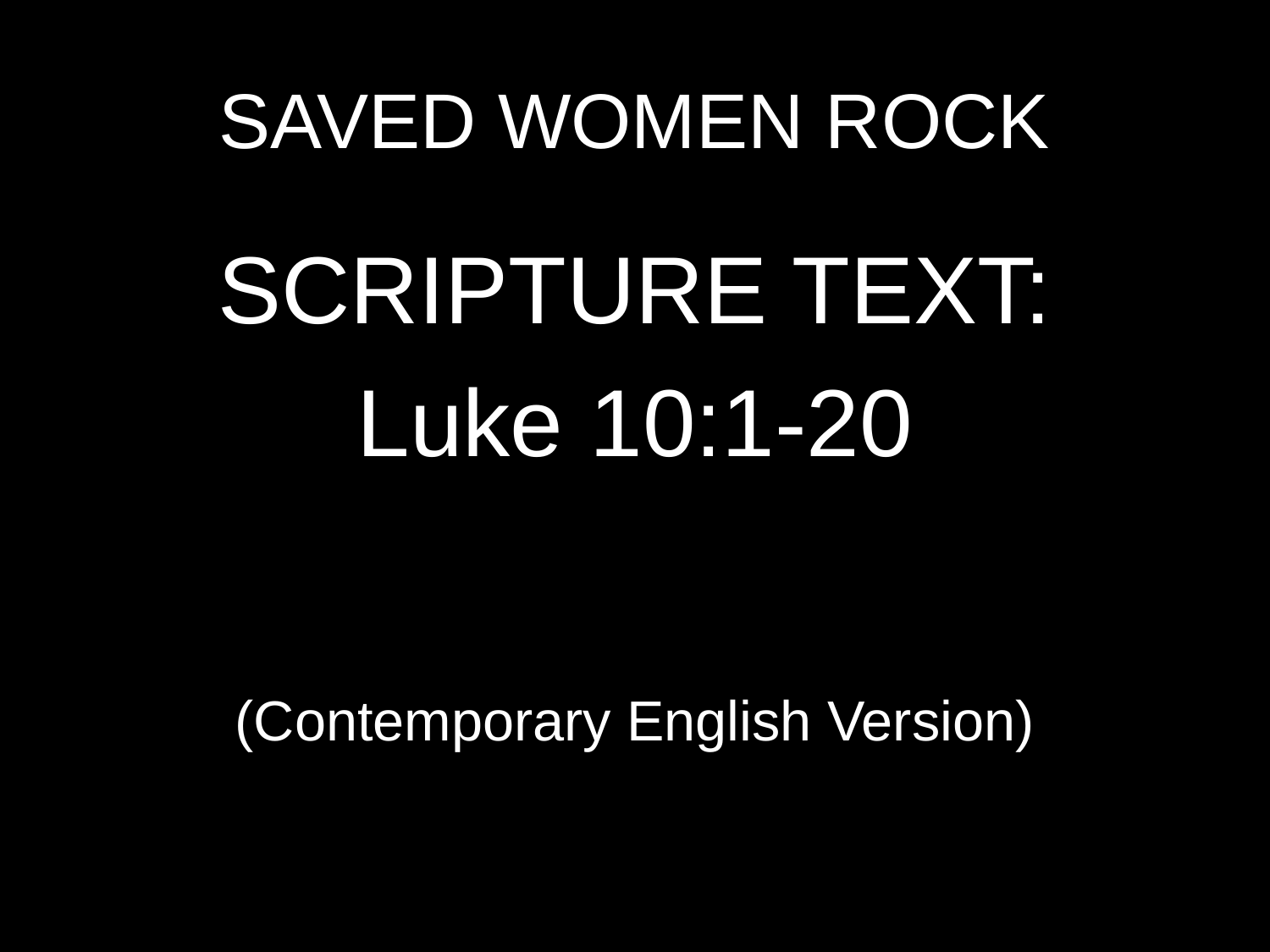

# SAVED WOMEN ROCK
SCRIPTURE TEXT:
 Luke 10:1-20

(Contemporary English Version)